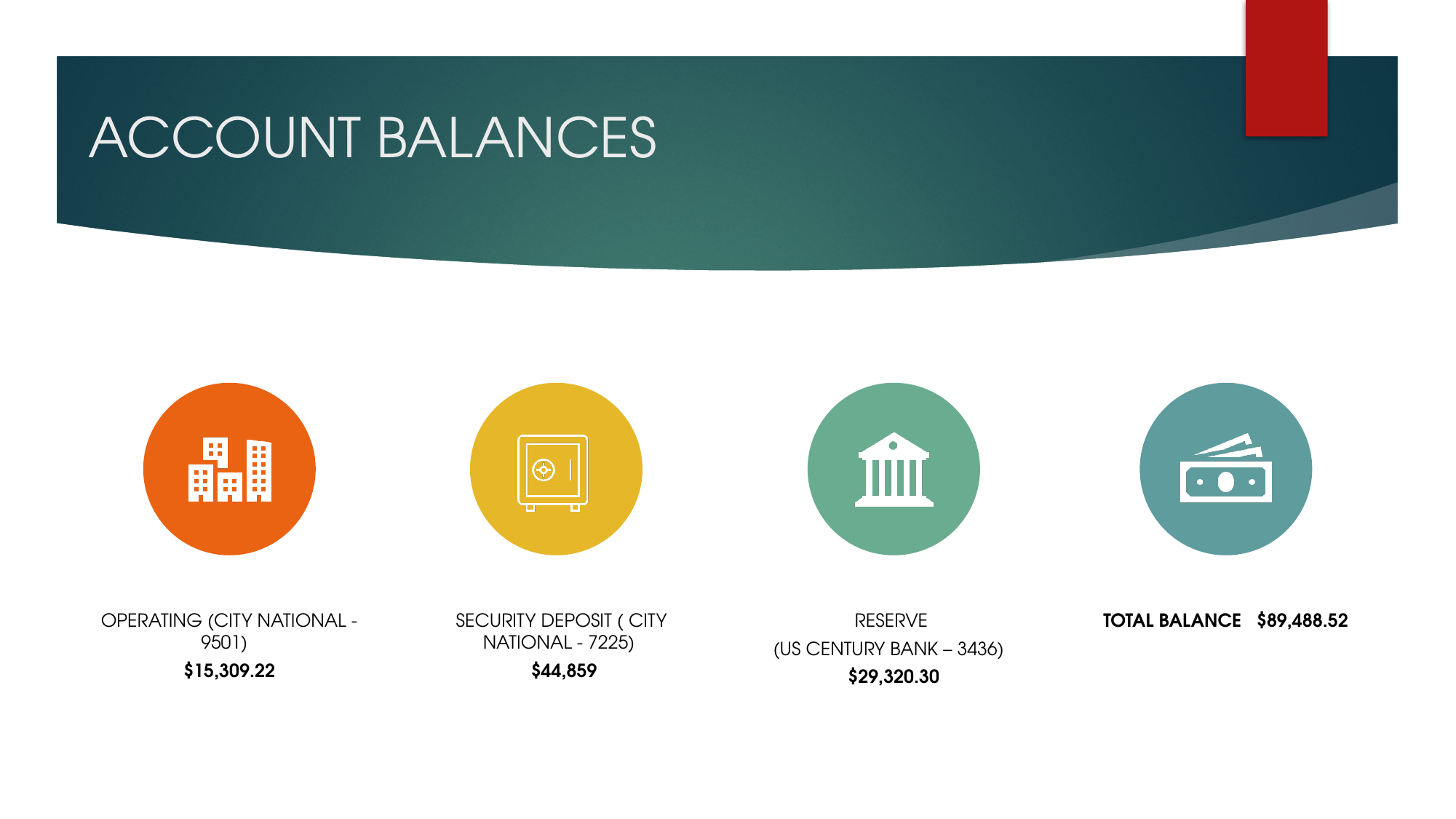

# ACCOUNT BALANCES
Operating (City National - 9501)
$15,309.22
Security Deposit ( City National - 7225)
 $44,859
Reserve
(US Century Bank – 3436)
$29,320.30
Total Balance   $89,488.52